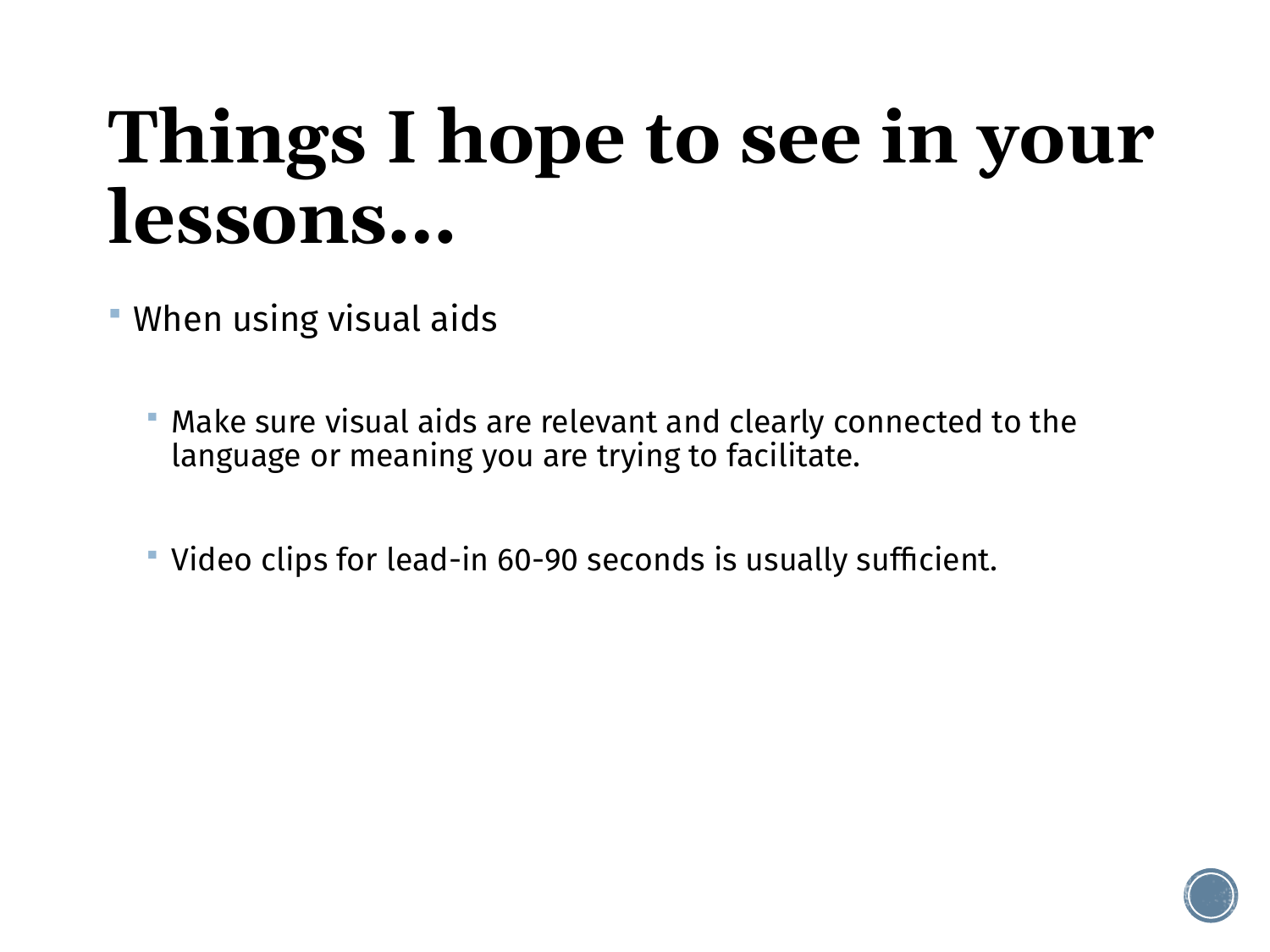

# Things I hope to see in your lessons…
When using visual aids

Make sure visual aids are relevant and clearly connected to the language or meaning you are trying to facilitate.

Video clips for lead-in 60-90 seconds is usually sufficient.